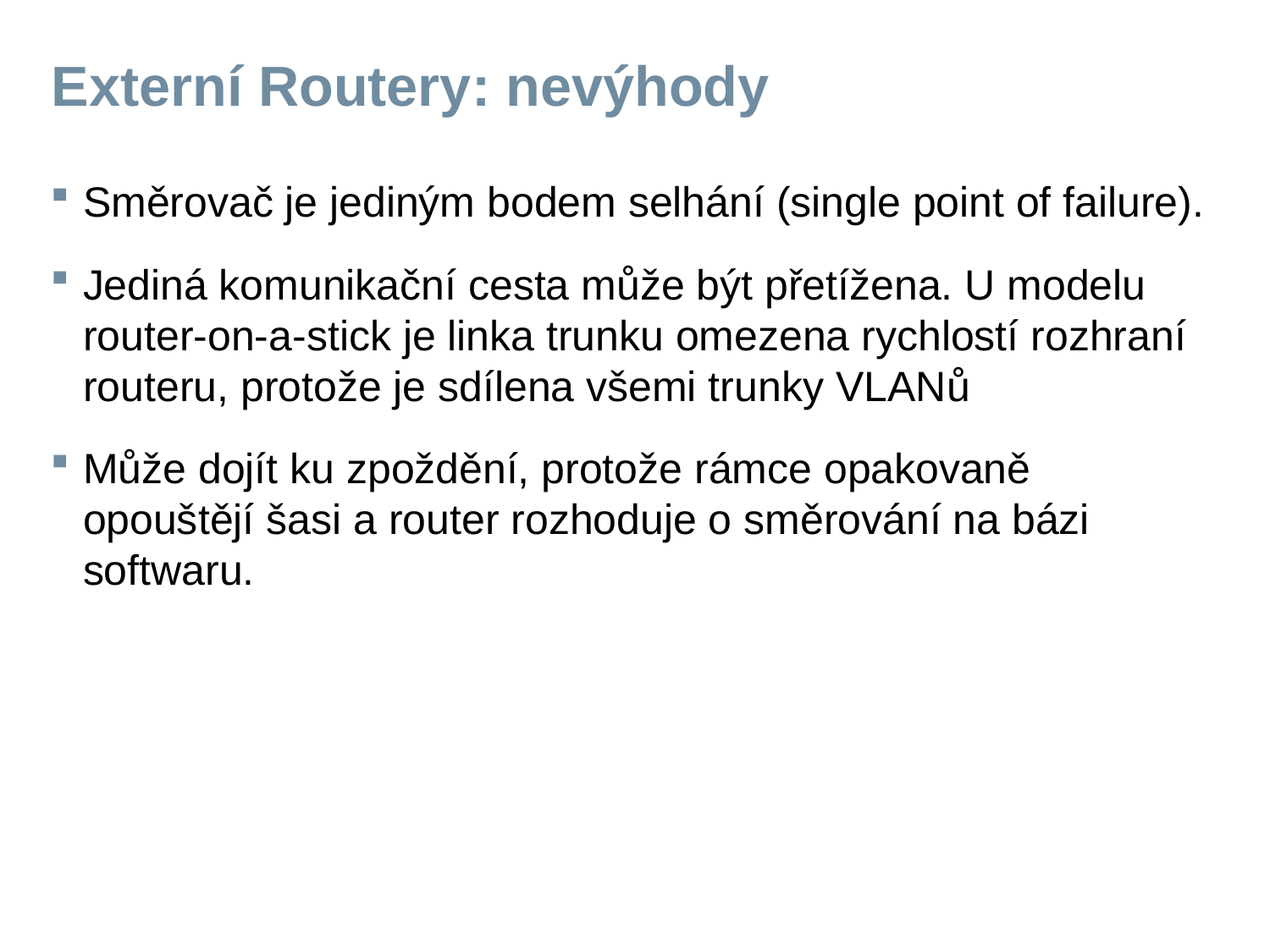

# Externí Routery: nevýhody
Směrovač je jediným bodem selhání (single point of failure).
Jediná komunikační cesta může být přetížena. U modelu router-on-a-stick je linka trunku omezena rychlostí rozhraní routeru, protože je sdílena všemi trunky VLANů
Může dojít ku zpoždění, protože rámce opakovaně opouštějí šasi a router rozhoduje o směrování na bázi softwaru.